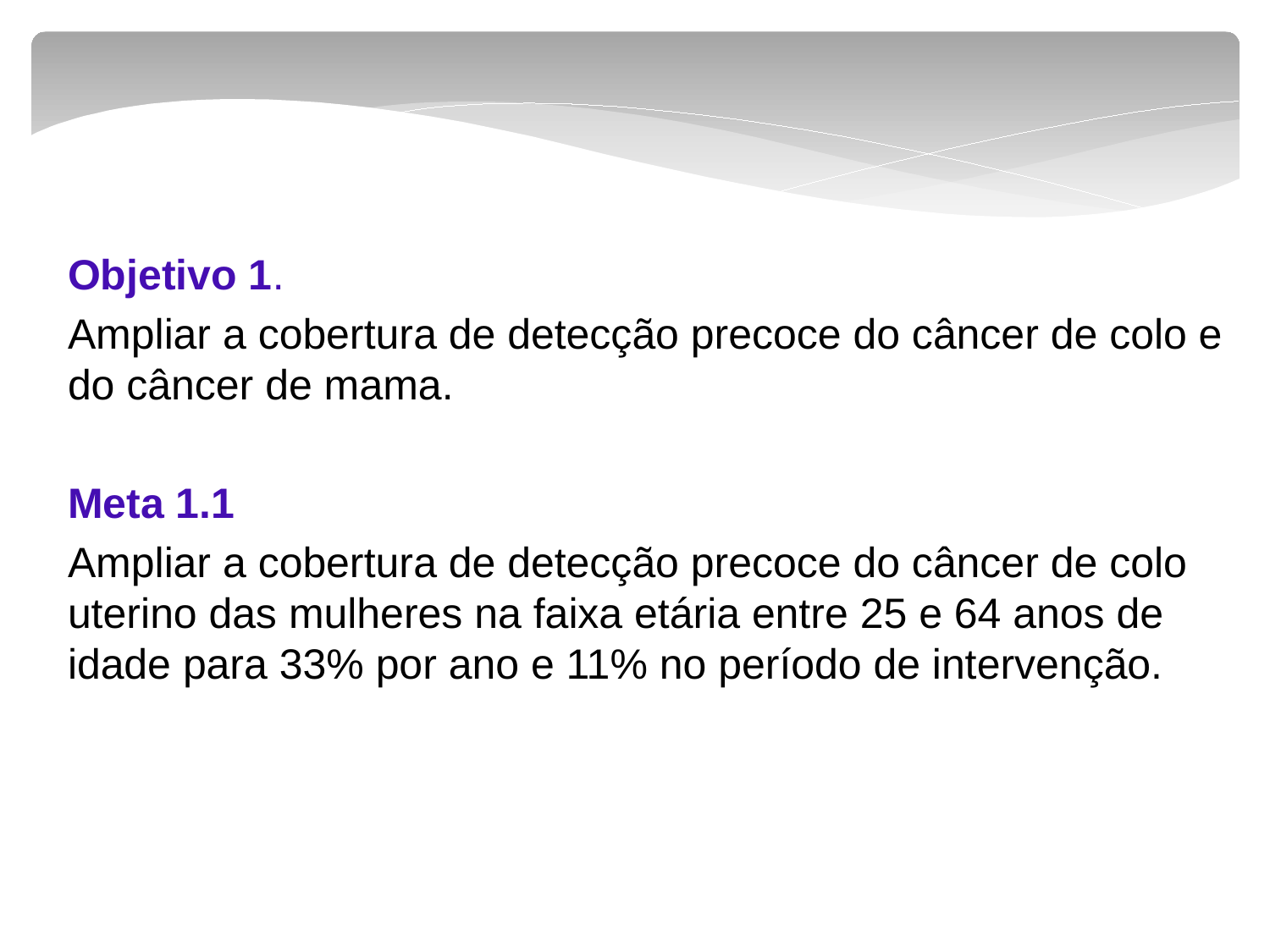

Objetivo 1.
Ampliar a cobertura de detecção precoce do câncer de colo e do câncer de mama.

Meta 1.1
Ampliar a cobertura de detecção precoce do câncer de colo uterino das mulheres na faixa etária entre 25 e 64 anos de idade para 33% por ano e 11% no período de intervenção.